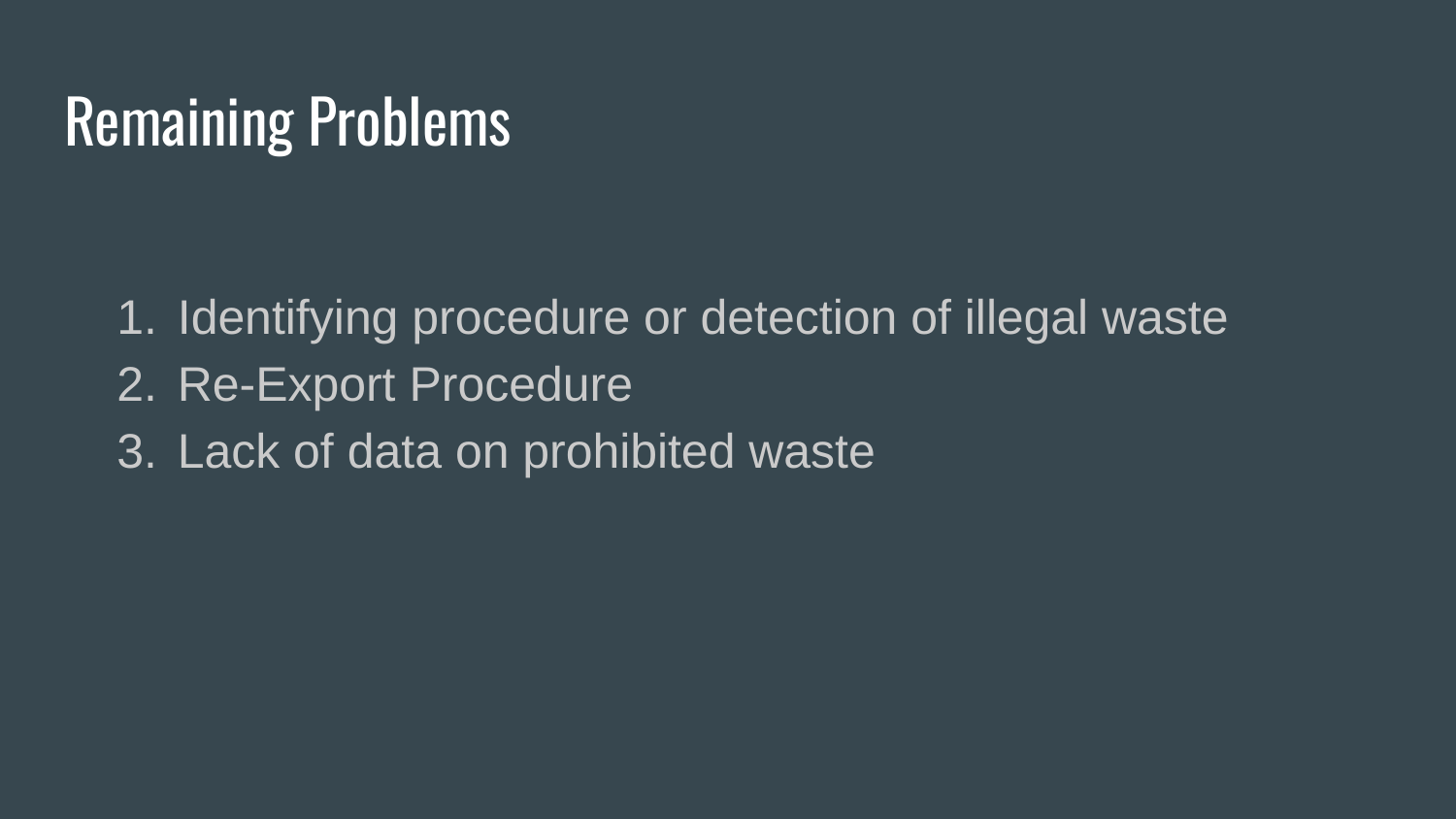

Remaining Problems
Identifying procedure or detection of illegal waste
Re-Export Procedure
Lack of data on prohibited waste

35
22
25
15